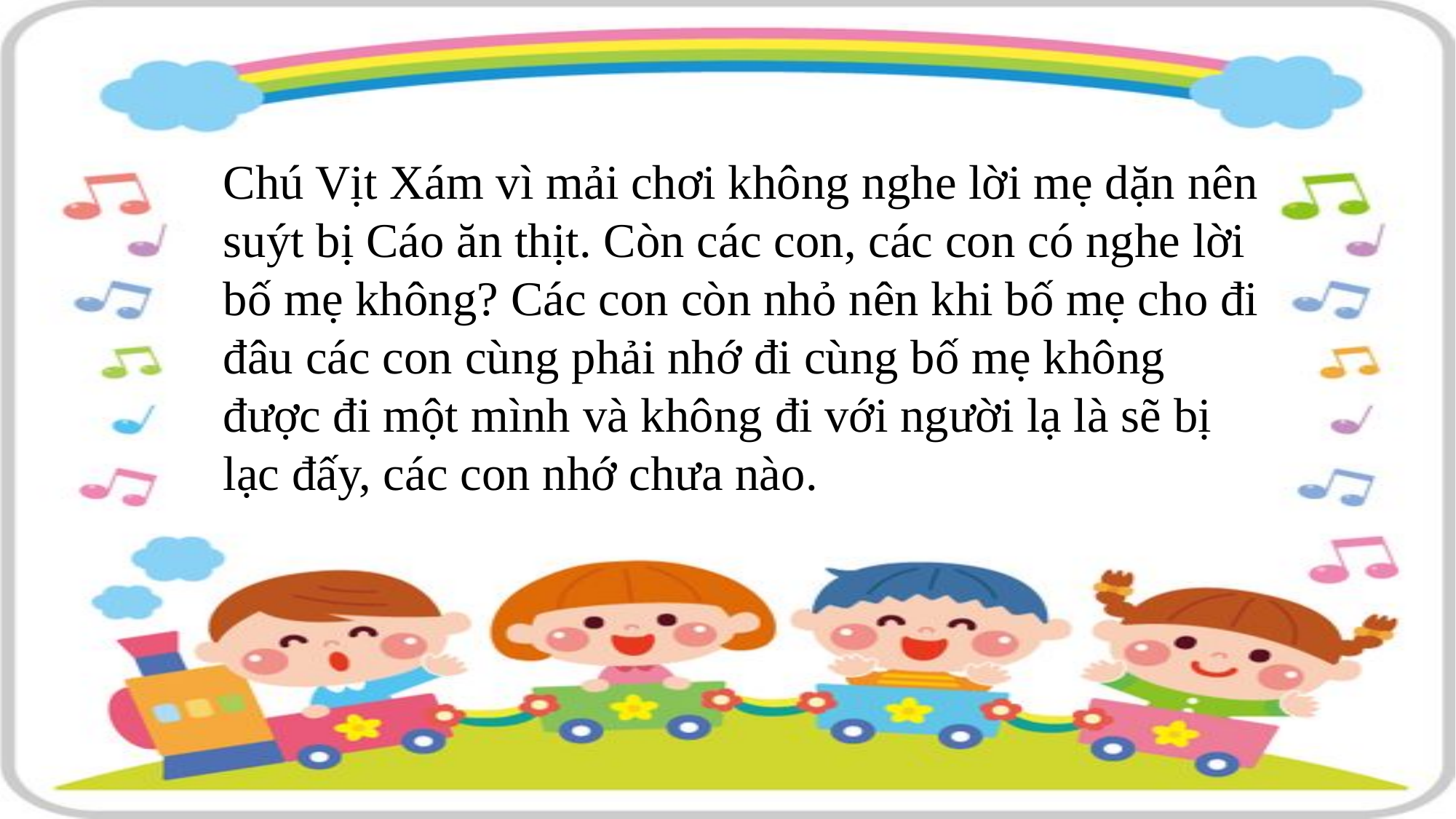

Chú Vịt Xám vì mải chơi không nghe lời mẹ dặn nên suýt bị Cáo ăn thịt. Còn các con, các con có nghe lời bố mẹ không? Các con còn nhỏ nên khi bố mẹ cho đi đâu các con cùng phải nhớ đi cùng bố mẹ không được đi một mình và không đi với người lạ là sẽ bị lạc đấy, các con nhớ chưa nào.